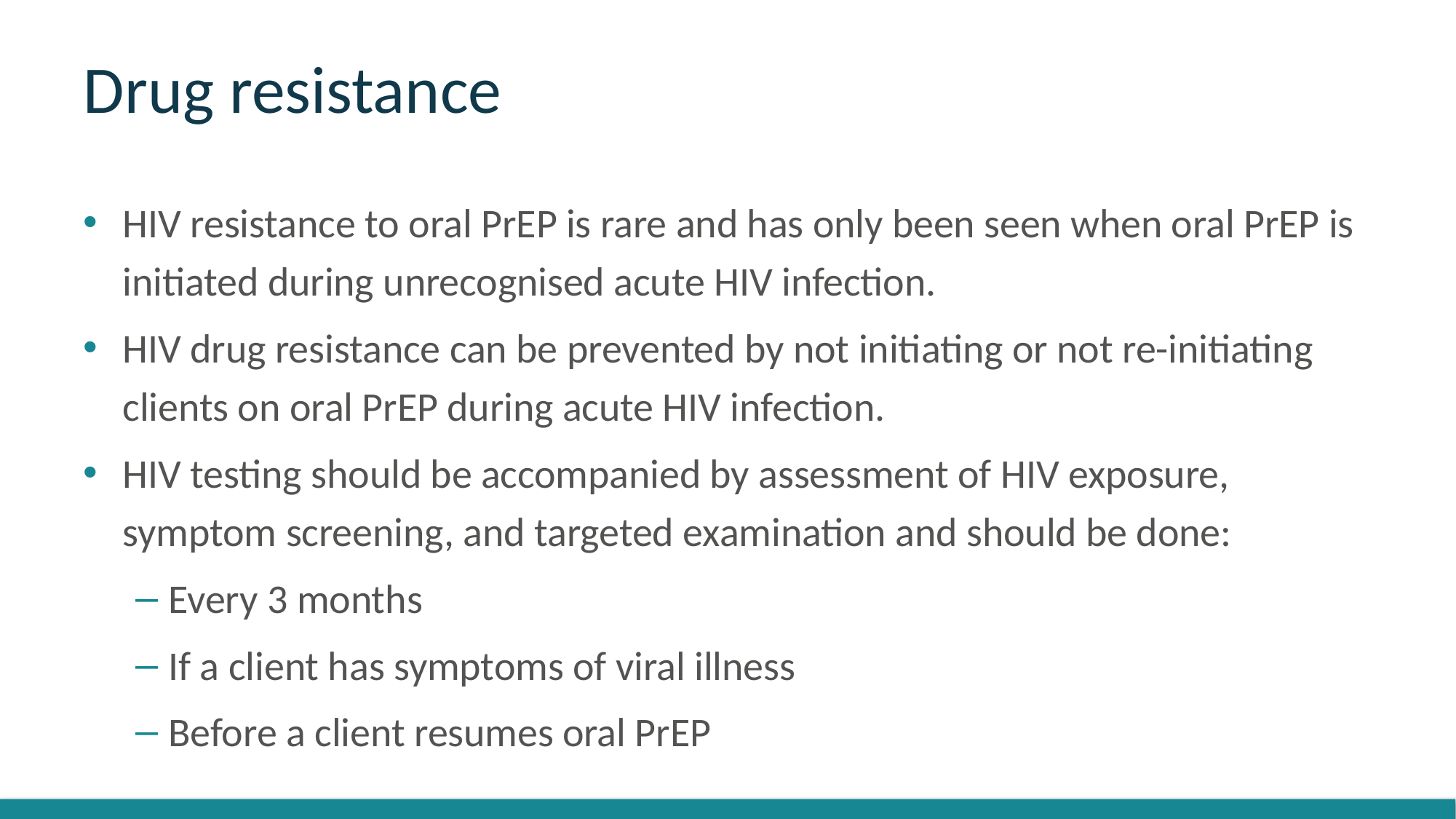

# Drug resistance
HIV resistance to oral PrEP is rare and has only been seen when oral PrEP is initiated during unrecognised acute HIV infection.
HIV drug resistance can be prevented by not initiating or not re-initiating clients on oral PrEP during acute HIV infection.
HIV testing should be accompanied by assessment of HIV exposure, symptom screening, and targeted examination and should be done:
Every 3 months
If a client has symptoms of viral illness
Before a client resumes oral PrEP